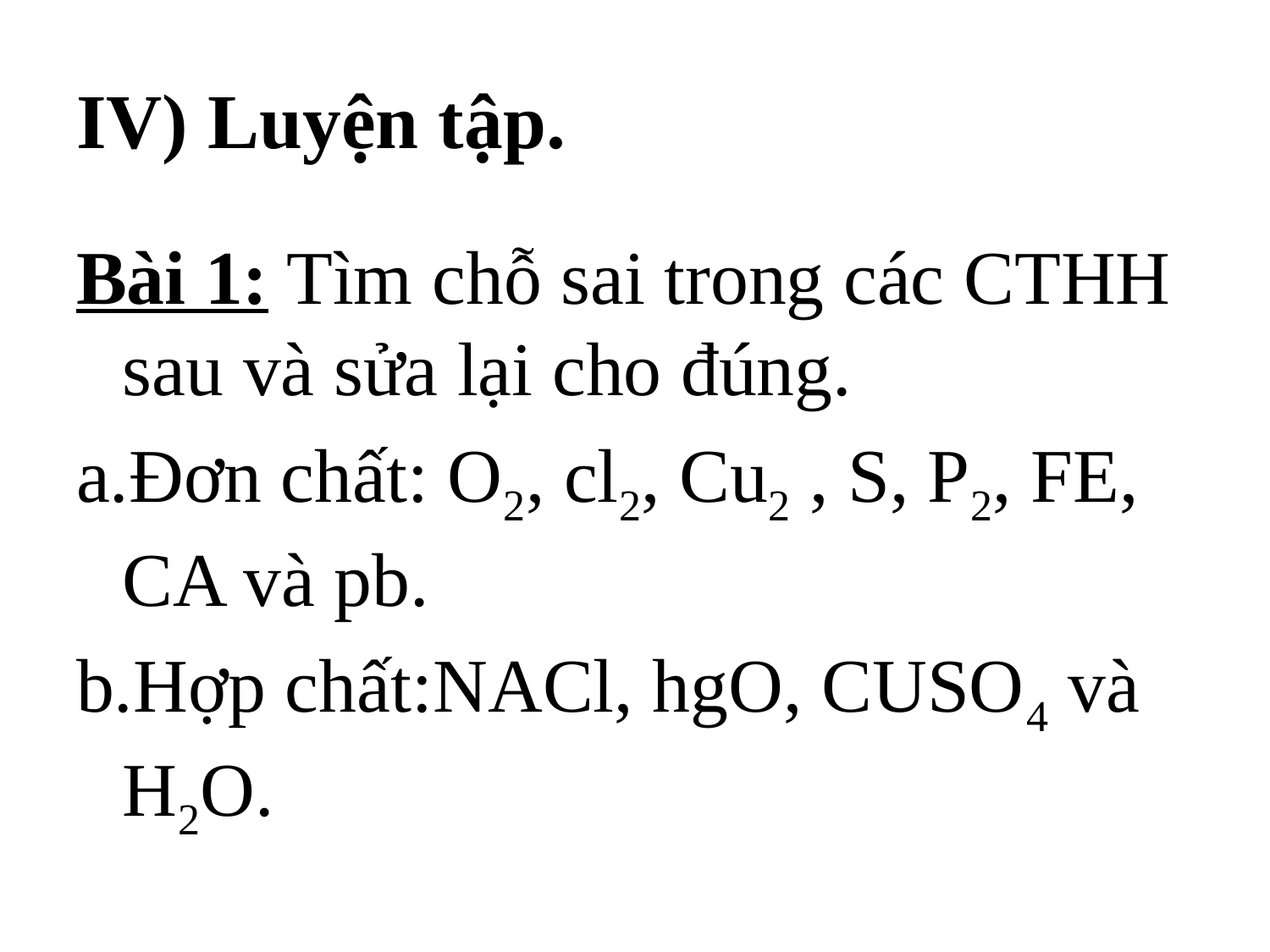

# IV) Luyện tập.
Bài 1: Tìm chỗ sai trong các CTHH sau và sửa lại cho đúng.
a.Đơn chất: O2, cl2, Cu2 , S, P2, FE, CA và pb.
b.Hợp chất:NACl, hgO, CUSO4 và H2O.